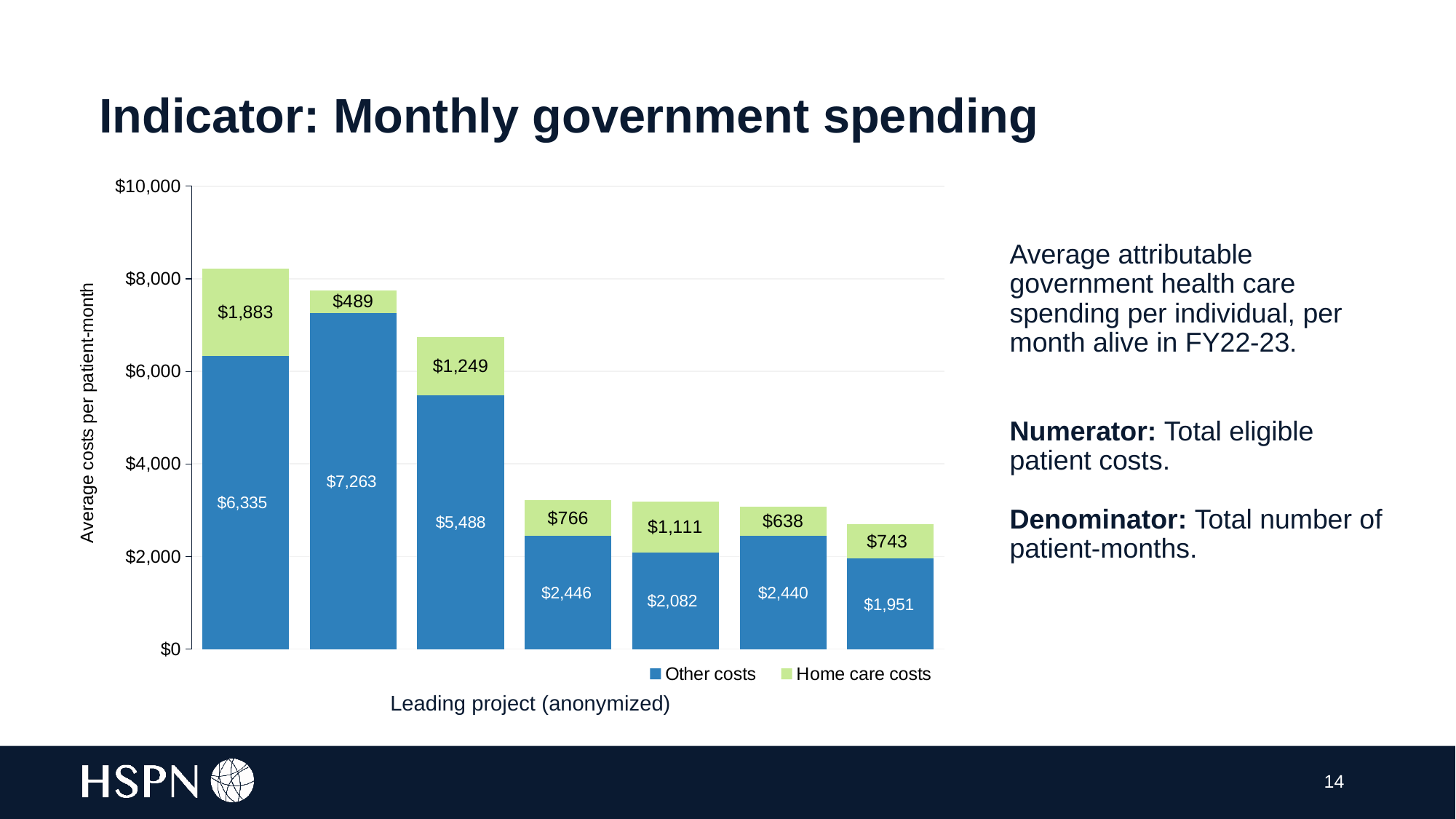

Indicator: Monthly government spending

### Chart

| Category |  |  |
|---|---|---|
| MOHT | 6335.0 | 1883.0 |
| NW | 7263.4 | 488.6 |
| CK | 5487.71 | 1249.32 |
| FLA | 2445.74 | 765.96 |
| ETHP | 2081.5 | 1110.77 |
| GW | 2439.73 | 638.0 |
| DOHT | 1951.19 | 743.25 |
Average attributable government health care spending per individual, per month alive in FY22-23.

Numerator: Total eligible patient costs.

Denominator: Total number of patient-months.
Leading project (anonymized)
14